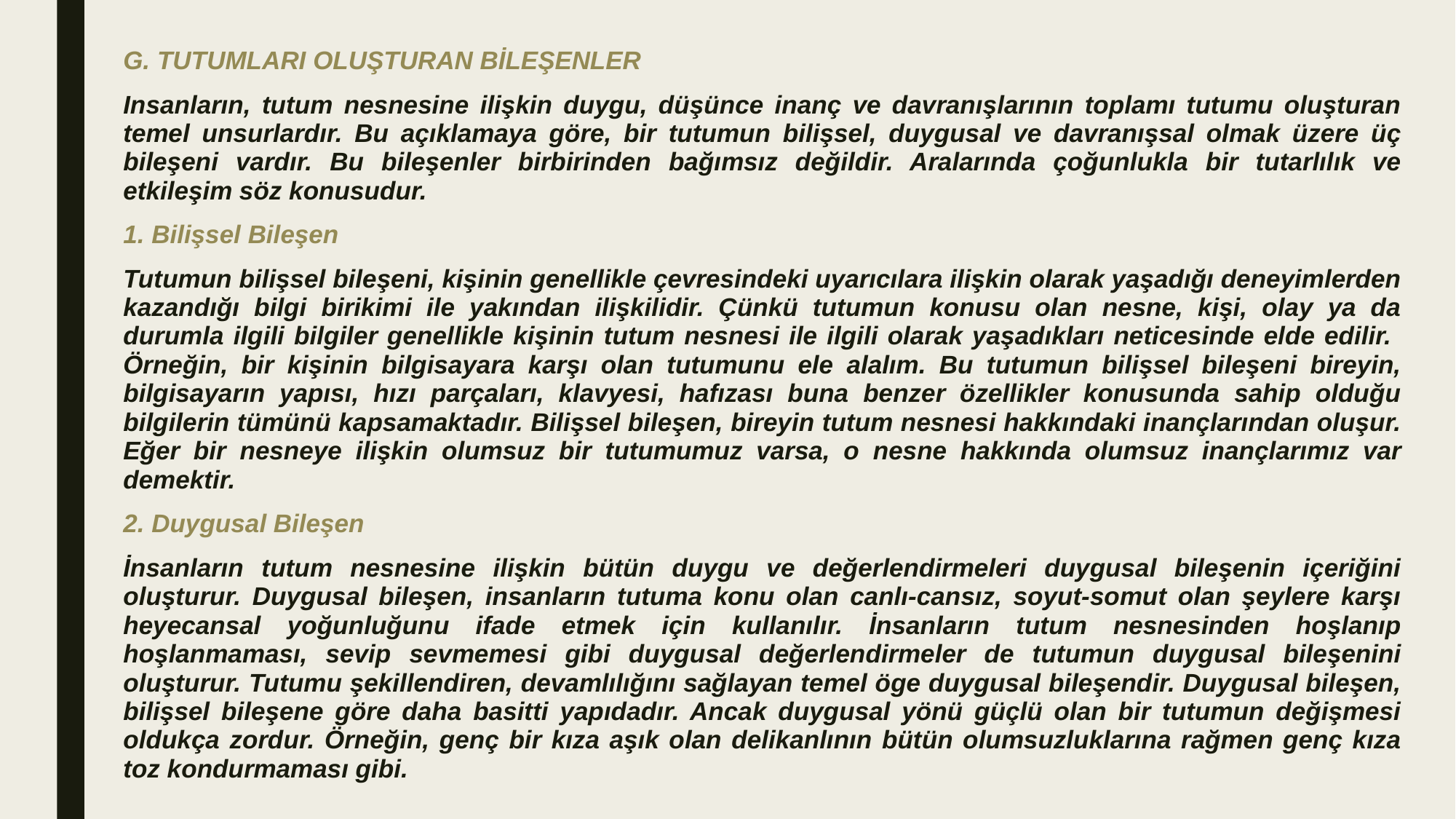

G. TUTUMLARI OLUŞTURAN BİLEŞENLER
Insanların, tutum nesnesine ilişkin duygu, düşünce inanç ve davranışlarının toplamı tutumu oluşturan temel unsurlardır. Bu açıklamaya göre, bir tutumun bilişsel, duygusal ve davranışsal olmak üzere üç bileşeni vardır. Bu bileşenler birbirinden bağımsız değildir. Aralarında çoğunlukla bir tutarlılık ve etkileşim söz konusudur.
1. Bilişsel Bileşen
Tutumun bilişsel bileşeni, kişinin genellikle çevresindeki uyarıcılara ilişkin olarak yaşadığı deneyimlerden kazandığı bilgi birikimi ile yakından ilişkilidir. Çünkü tutumun konusu olan nesne, kişi, olay ya da durumla ilgili bilgiler genellikle kişinin tutum nesnesi ile ilgili olarak yaşadıkları neticesinde elde edilir.  Örneğin, bir kişinin bilgisayara karşı olan tutumunu ele alalım. Bu tutumun bilişsel bileşeni bireyin, bilgisayarın yapısı, hızı parçaları, klavyesi, hafızası buna benzer özellikler konusunda sahip olduğu bilgilerin tümünü kapsamaktadır. Bilişsel bileşen, bireyin tutum nesnesi hakkındaki inançlarından oluşur. Eğer bir nesneye ilişkin olumsuz bir tutumumuz varsa, o nesne hakkında olumsuz inançlarımız var demektir.
2. Duygusal Bileşen
İnsanların tutum nesnesine ilişkin bütün duygu ve değerlendirmeleri duygusal bileşenin içeriğini oluşturur. Duygusal bileşen, insanların tutuma konu olan canlı-cansız, soyut-somut olan şeylere karşı heyecansal yoğunluğunu ifade etmek için kullanılır. İnsanların tutum nesnesinden hoşlanıp hoşlanmaması, sevip sevmemesi gibi duygusal değerlendirmeler de tutumun duygusal bileşenini oluşturur. Tutumu şekillendiren, devamlılığını sağlayan temel öge duygusal bileşendir. Duygusal bileşen, bilişsel bileşene göre daha basitti yapıdadır. Ancak duygusal yönü güçlü olan bir tutumun değişmesi oldukça zordur. Örneğin, genç bir kıza aşık olan delikanlının bütün olumsuzluklarına rağmen genç kıza toz kondurmaması gibi.